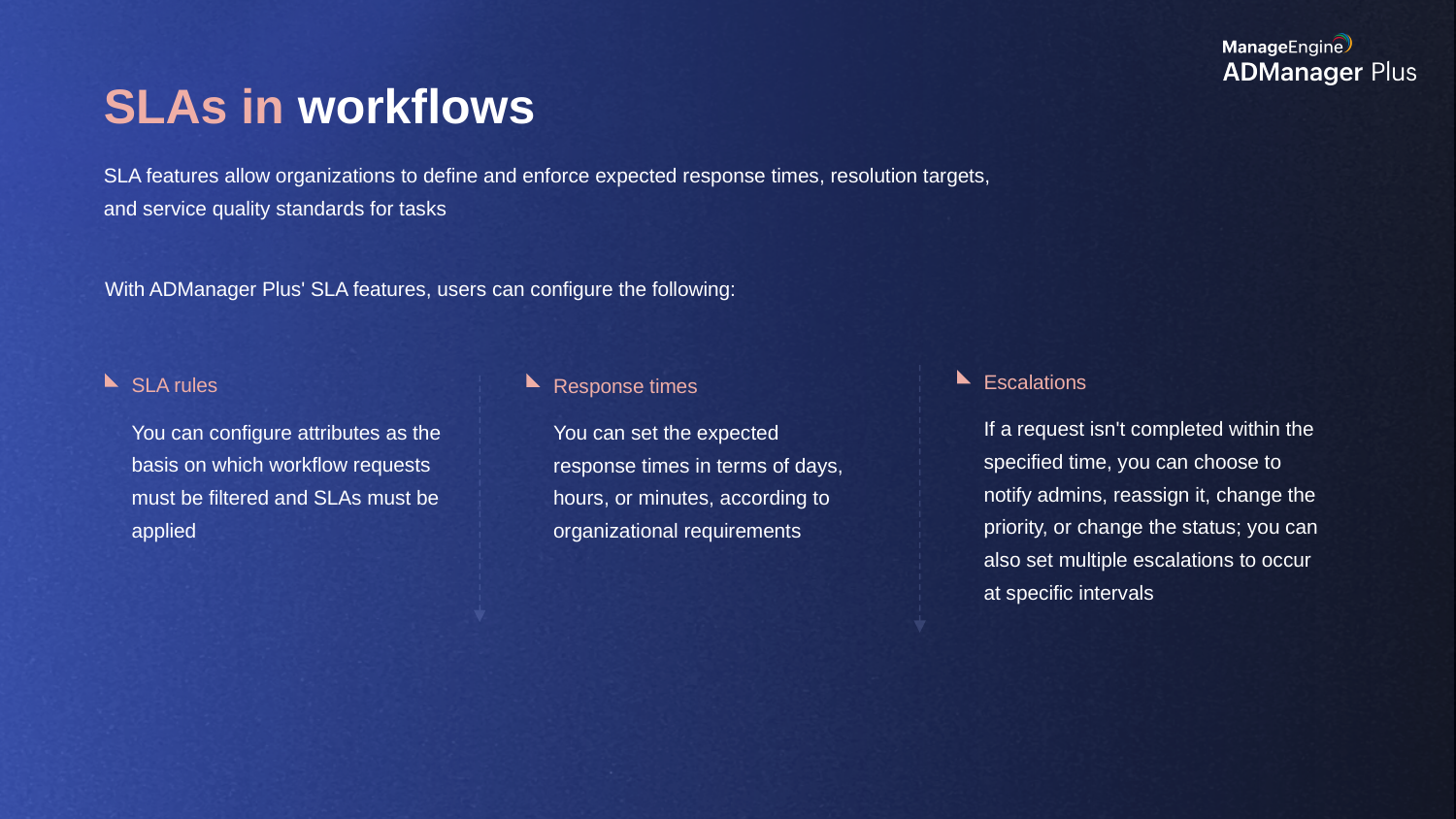

SLAs in workflows
SLA features allow organizations to define and enforce expected response times, resolution targets, and service quality standards for tasks
With ADManager Plus' SLA features, users can configure the following:
Escalations
SLA rules
Response times

If a request isn't completed within the specified time, you can choose to notify admins, reassign it, change the priority, or change the status; you can also set multiple escalations to occur at specific intervals
You can configure attributes as the basis on which workflow requests must be filtered and SLAs must be applied
You can set the expected response times in terms of days, hours, or minutes, according to organizational requirements